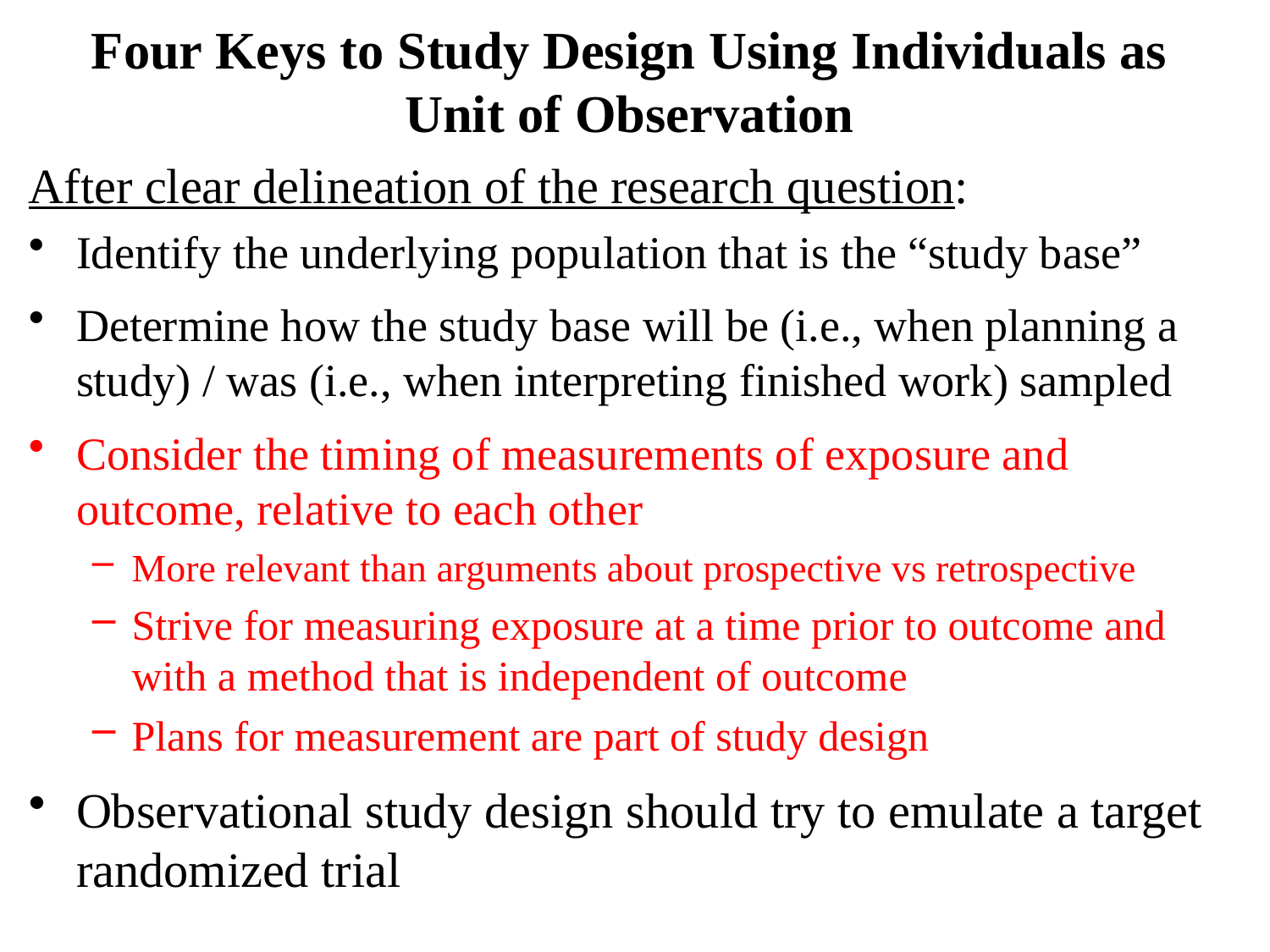

# Four Keys to Study Design Using Individuals as Unit of Observation
After clear delineation of the research question:
Identify the underlying population that is the “study base”
Determine how the study base will be (i.e., when planning a study) / was (i.e., when interpreting finished work) sampled
Consider the timing of measurements of exposure and outcome, relative to each other
More relevant than arguments about prospective vs retrospective
Strive for measuring exposure at a time prior to outcome and with a method that is independent of outcome
Plans for measurement are part of study design
Observational study design should try to emulate a target randomized trial